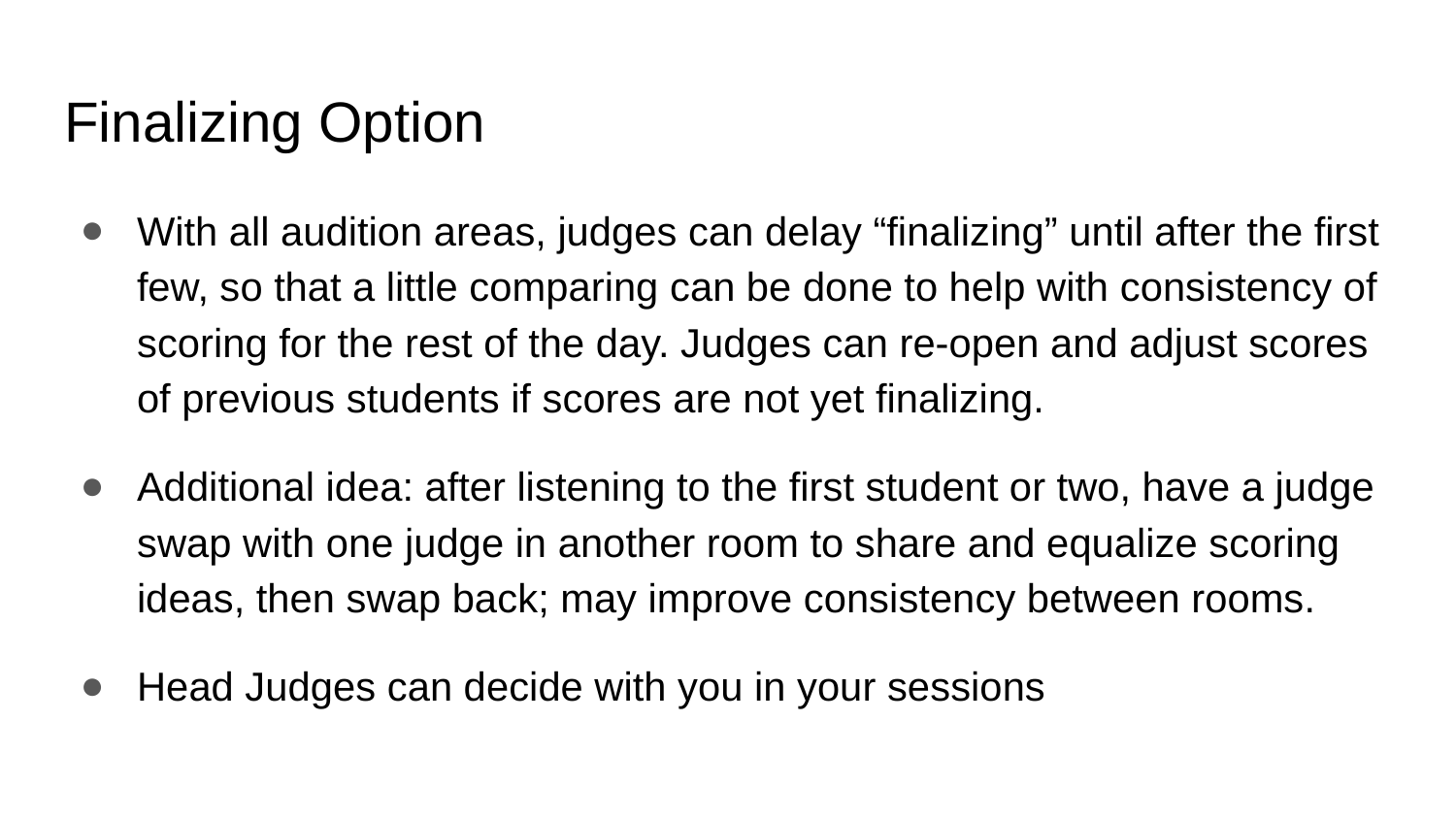

# Finalizing Option
With all audition areas, judges can delay “finalizing” until after the first few, so that a little comparing can be done to help with consistency of scoring for the rest of the day. Judges can re-open and adjust scores of previous students if scores are not yet finalizing.
Additional idea: after listening to the first student or two, have a judge swap with one judge in another room to share and equalize scoring ideas, then swap back; may improve consistency between rooms.
Head Judges can decide with you in your sessions